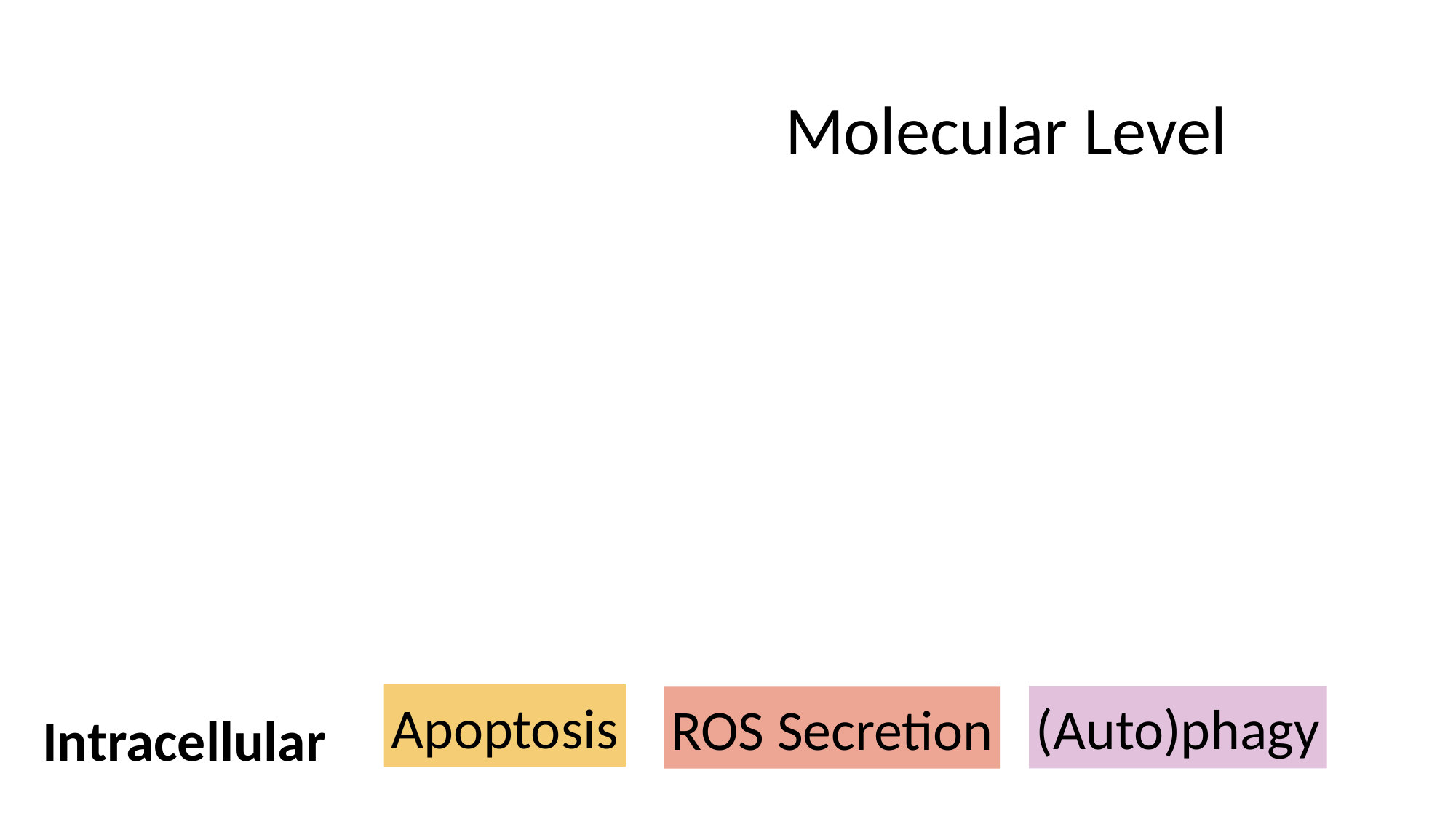

Molecular Level
Apoptosis
(Auto)phagy
ROS Secretion
Intracellular